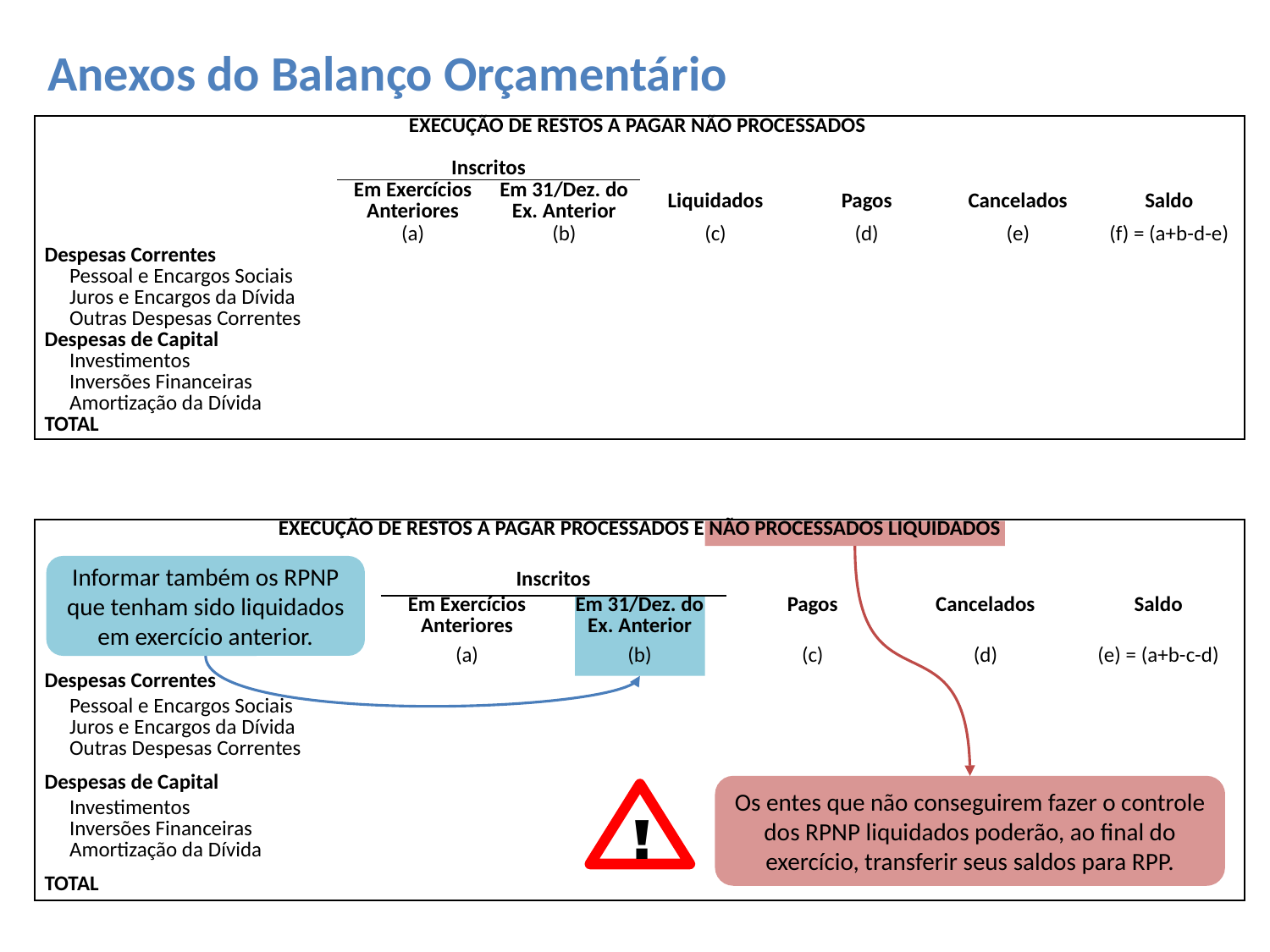

# Anexos do Balanço Orçamentário
| EXECUÇÃO DE RESTOS A PAGAR NÃO PROCESSADOS |  |  |  |  |  |  |
| --- | --- | --- | --- | --- | --- | --- |
|  |  |  |  |  |  |  |
|  | Inscritos |  |  |  |  |  |
|  | Em Exercícios Anteriores | Em 31/Dez. do Ex. Anterior | Liquidados | Pagos | Cancelados | Saldo |
|  | (a) | (b) | (c) | (d) | (e) | (f) = (a+b-d-e) |
| Despesas Correntes |  |  |  |  |  |  |
| Pessoal e Encargos Sociais Juros e Encargos da Dívida Outras Despesas Correntes |  |  |  |  |  |  |
| Despesas de Capital |  |  |  |  |  |  |
| Investimentos Inversões Financeiras Amortização da Dívida |  |  |  |  |  |  |
| TOTAL |  |  |  |  |  |  |
| EXECUÇÃO DE RESTOS A PAGAR PROCESSADOS E NÃO PROCESSADOS LIQUIDADOS |  |  |  |  |  |
| --- | --- | --- | --- | --- | --- |
|  |  |  |  |  |  |
|  | Inscritos |  |  |  |  |
|  | Em Exercícios Anteriores | Em 31/Dez. do Ex. Anterior | Pagos | Cancelados | Saldo |
|  | (a) | (b) | (c) | (d) | (e) = (a+b-c-d) |
| Despesas Correntes |  |  |  |  |  |
| Pessoal e Encargos Sociais Juros e Encargos da Dívida Outras Despesas Correntes |  |  |  |  |  |
| Despesas de Capital |  |  |  |  |  |
| Investimentos Inversões Financeiras Amortização da Dívida |  |  |  |  |  |
| TOTAL |  |  |  |  |  |

Informar também os RPNP que tenham sido liquidados em exercício anterior.

Os entes que não conseguirem fazer o controle dos RPNP liquidados poderão, ao final do exercício, transferir seus saldos para RPP.

!